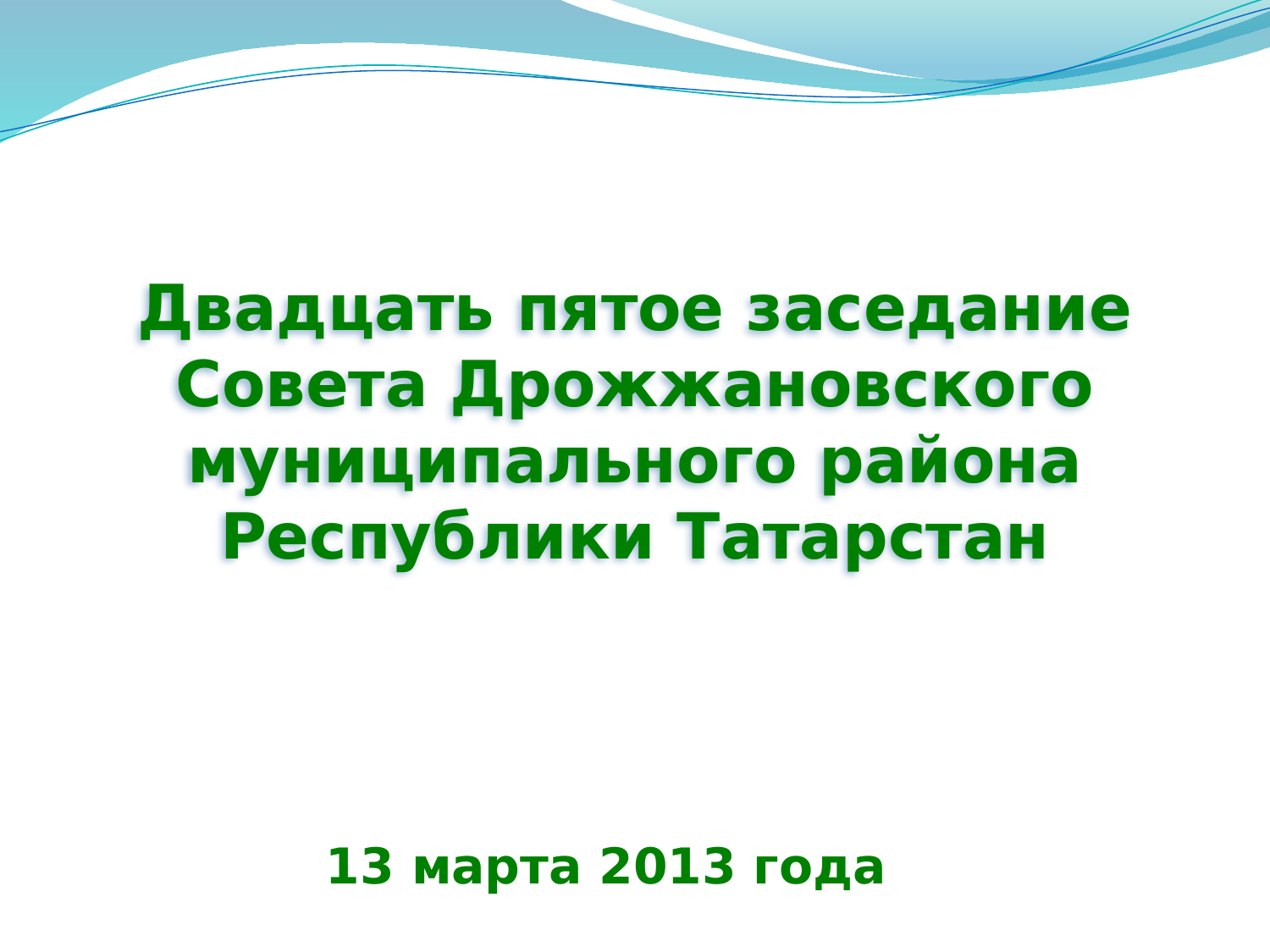

Двадцать пятое заседание Совета Дрожжановского муниципального района Республики Татарстан

13 марта 2013 года